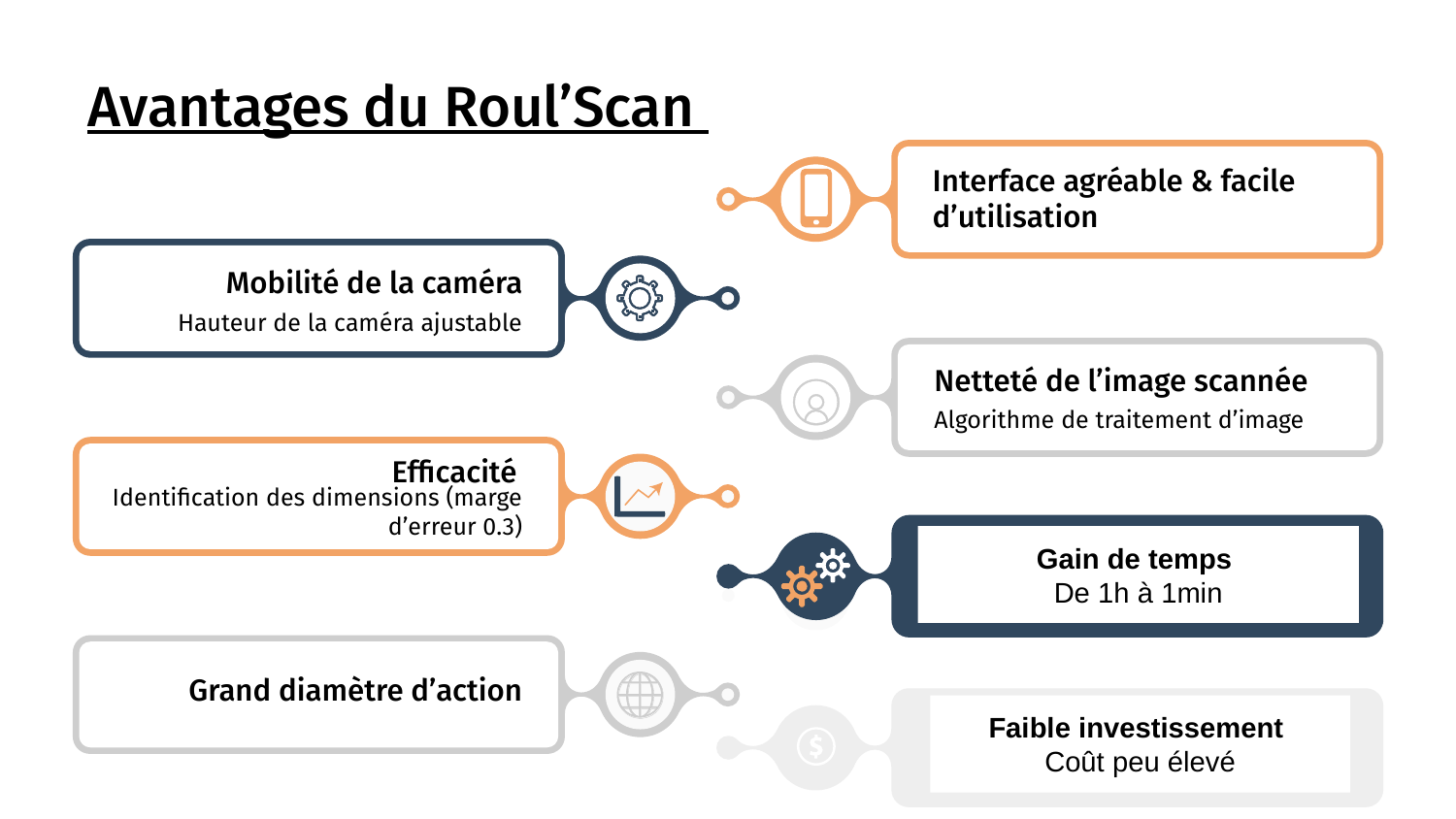

Avantages du Roul’Scan

Interface agréable & facile d’utilisation

Mobilité de la caméra

Hauteur de la caméra ajustable

Netteté de l’image scannée

Algorithme de traitement d’image

Efficacité

Identification des dimensions (marge d’erreur 0.3)

Gain de temps
De 1h à 1min

Grand diamètre d’action

Faible investissement
Coût peu élevé